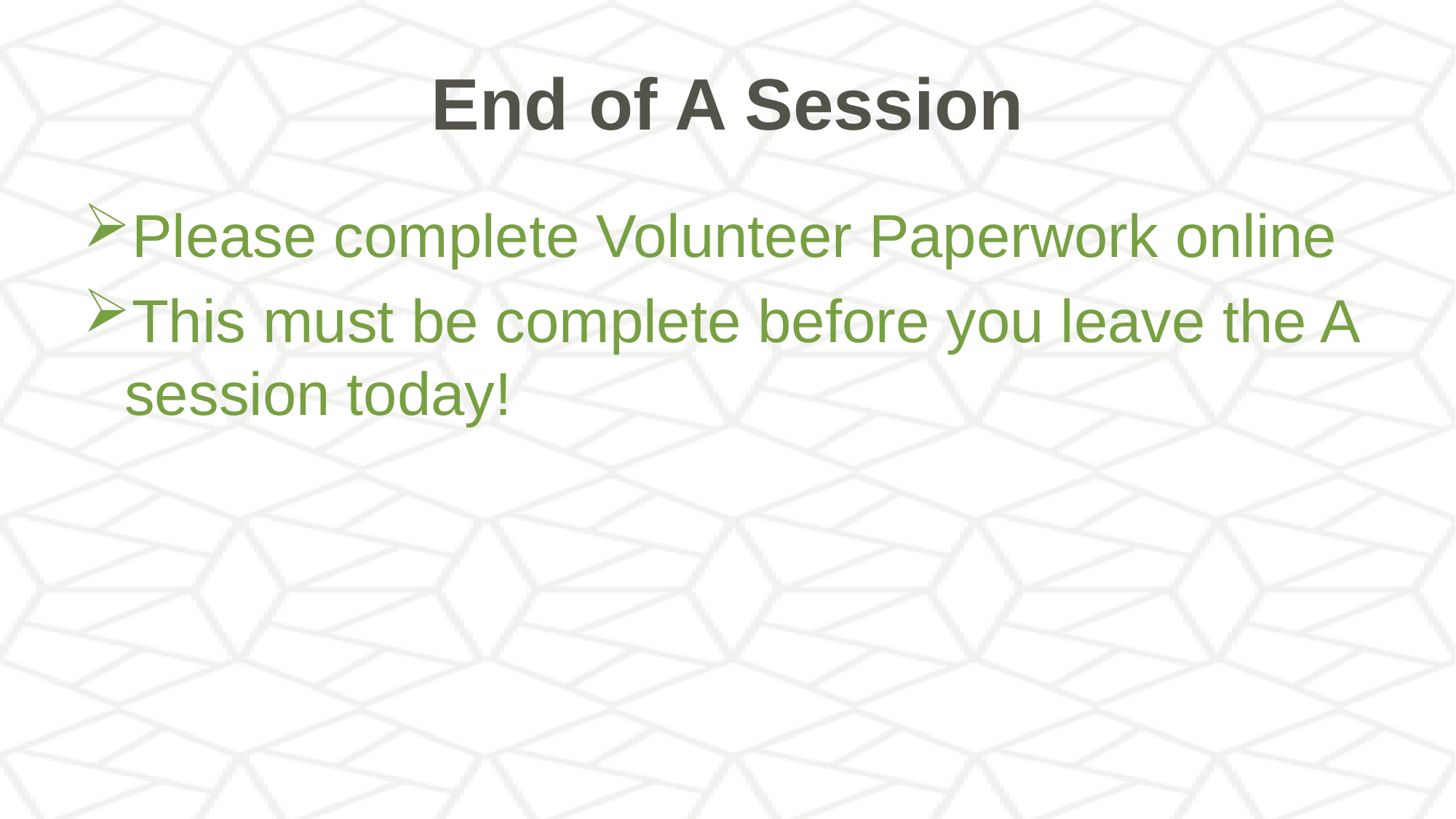

# End of A Session
Please complete Volunteer Paperwork online
This must be complete before you leave the A session today!